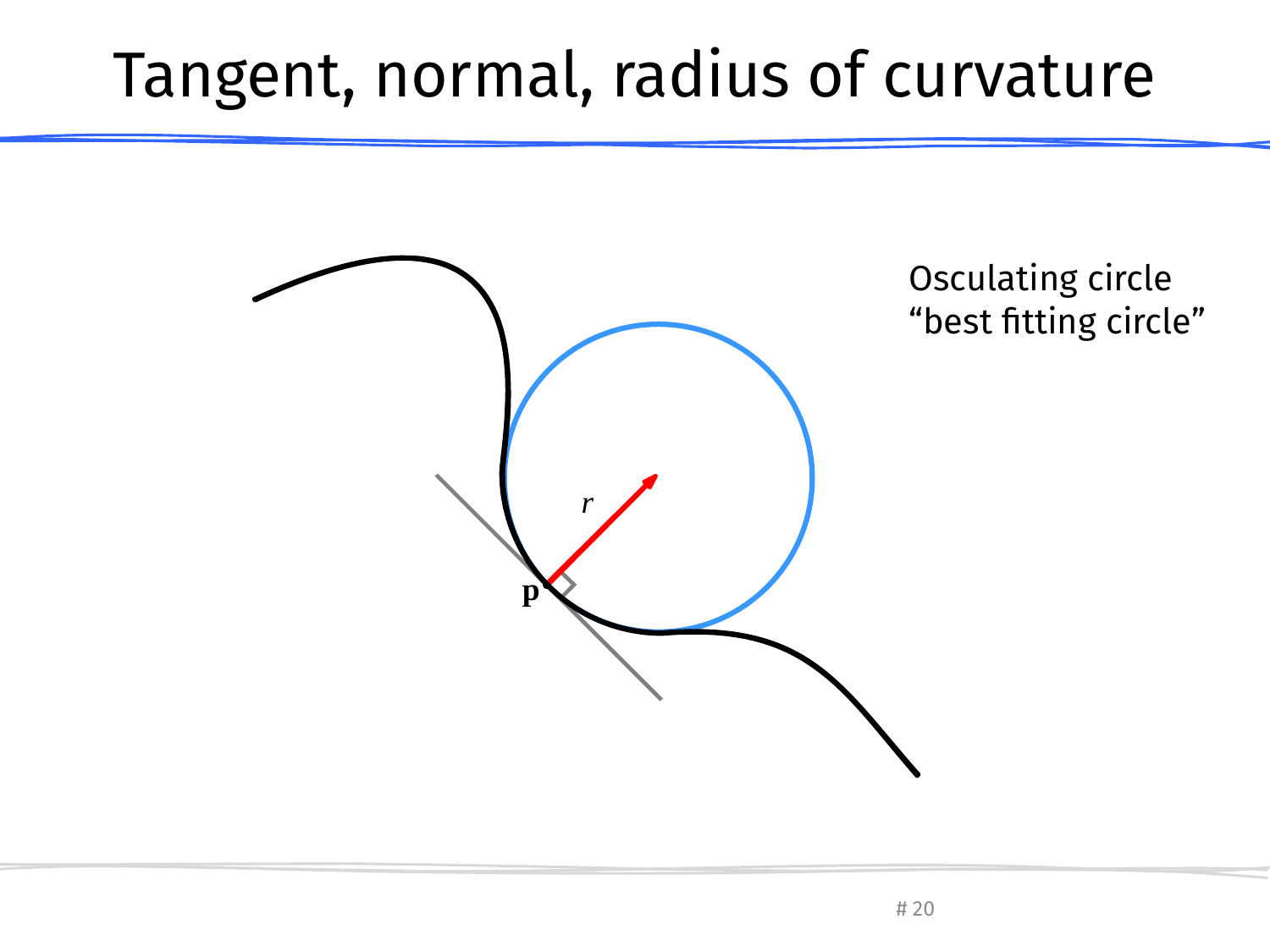

# Tangent, normal, radius of curvature

r

p

Osculating circle
“best fitting circle”
March 13, 2013
Olga Sorkine-Hornung
20